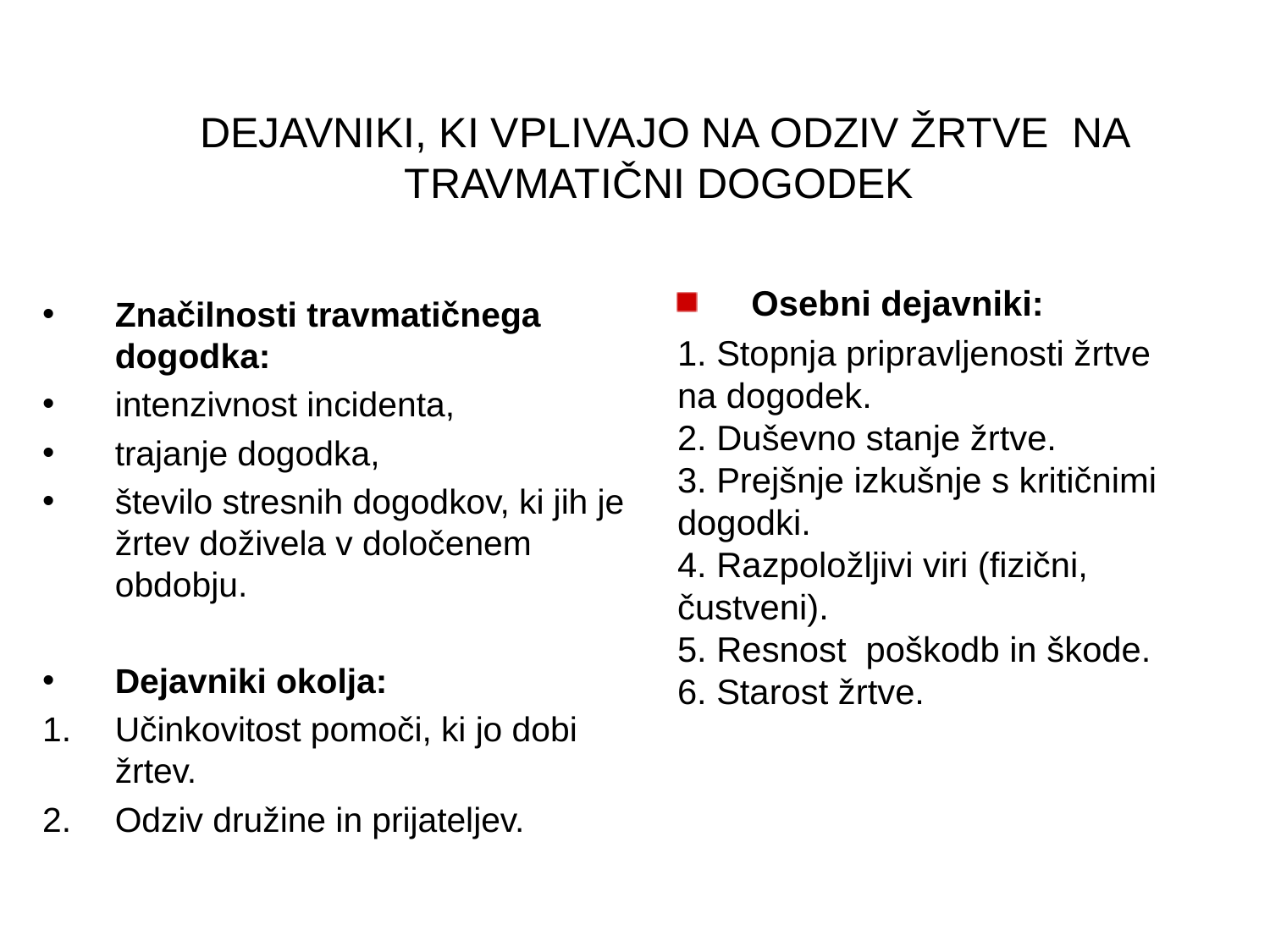

# DEJAVNIKI, KI VPLIVAJO NA ODZIV ŽRTVE  NA TRAVMATIČNI DOGODEK

Značilnosti travmatičnega dogodka:
intenzivnost incidenta,
trajanje dogodka,
število stresnih dogodkov, ki jih je žrtev doživela v določenem obdobju.

Dejavniki okolja:
Učinkovitost pomoči, ki jo dobi žrtev.
Odziv družine in prijateljev.
Osebni dejavniki:
1. Stopnja pripravljenosti žrtve na dogodek.
2. Duševno stanje žrtve.
3. Prejšnje izkušnje s kritičnimi dogodki.
4. Razpoložljivi viri (fizični, čustveni).
5. Resnost  poškodb in škode.
6. Starost žrtve.